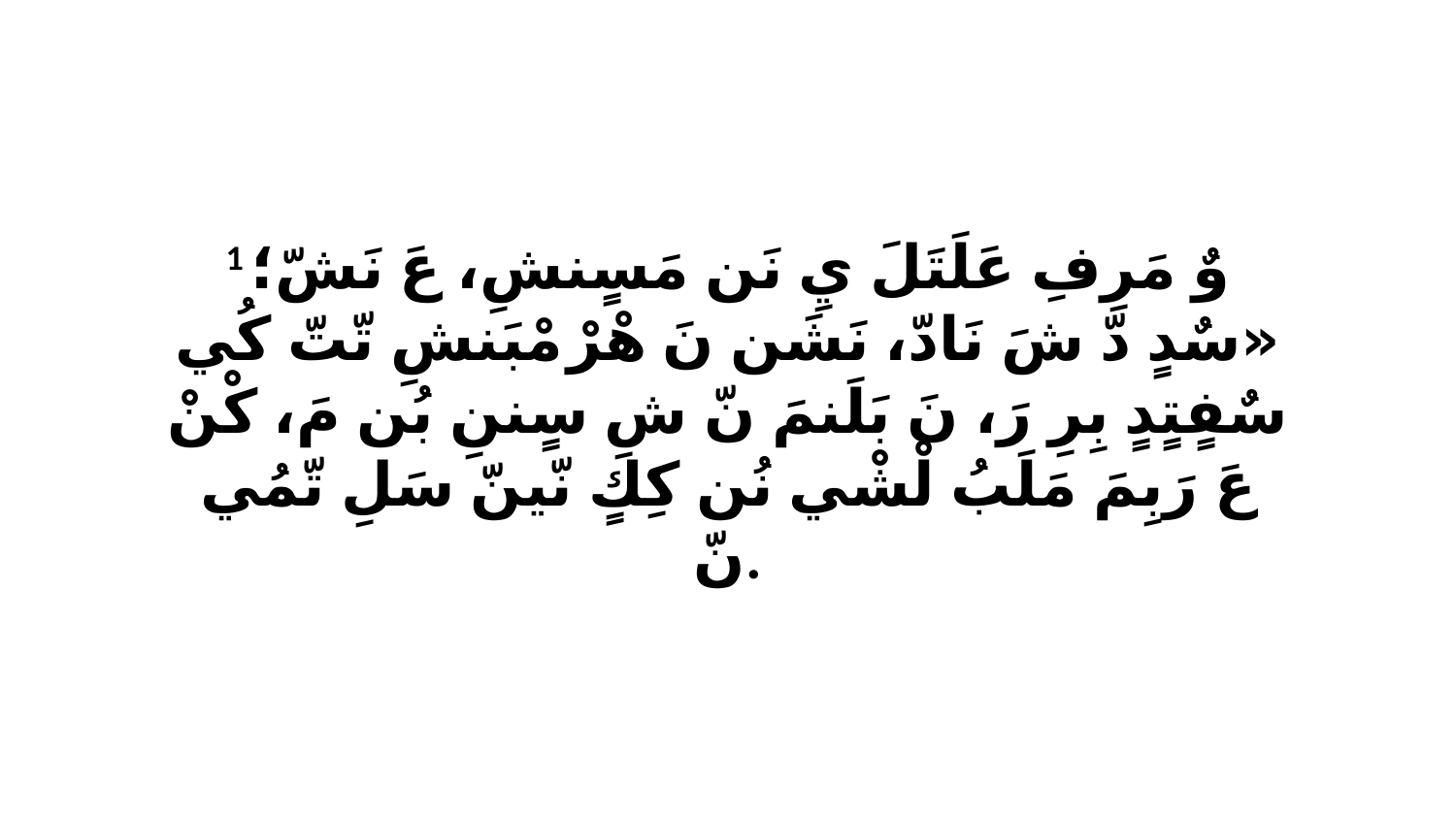

1 وٌ مَرِفِ عَلَتَلَ يِ نَن مَسٍنشِ، عَ نَشّ؛ «سٌدٍ دّ شَ نَادّ، نَشَن نَ هْرْ مْبَنشِ تّتّ كُي سٌفٍتٍدٍ بِرِ رَ، نَ بَلَنمَ نّ شِ سٍننِ بُن مَ، كْنْ عَ رَبِمَ مَلَبُ لْشْي نُن كِكٍ نّينّ سَلِ تّمُي نّ.